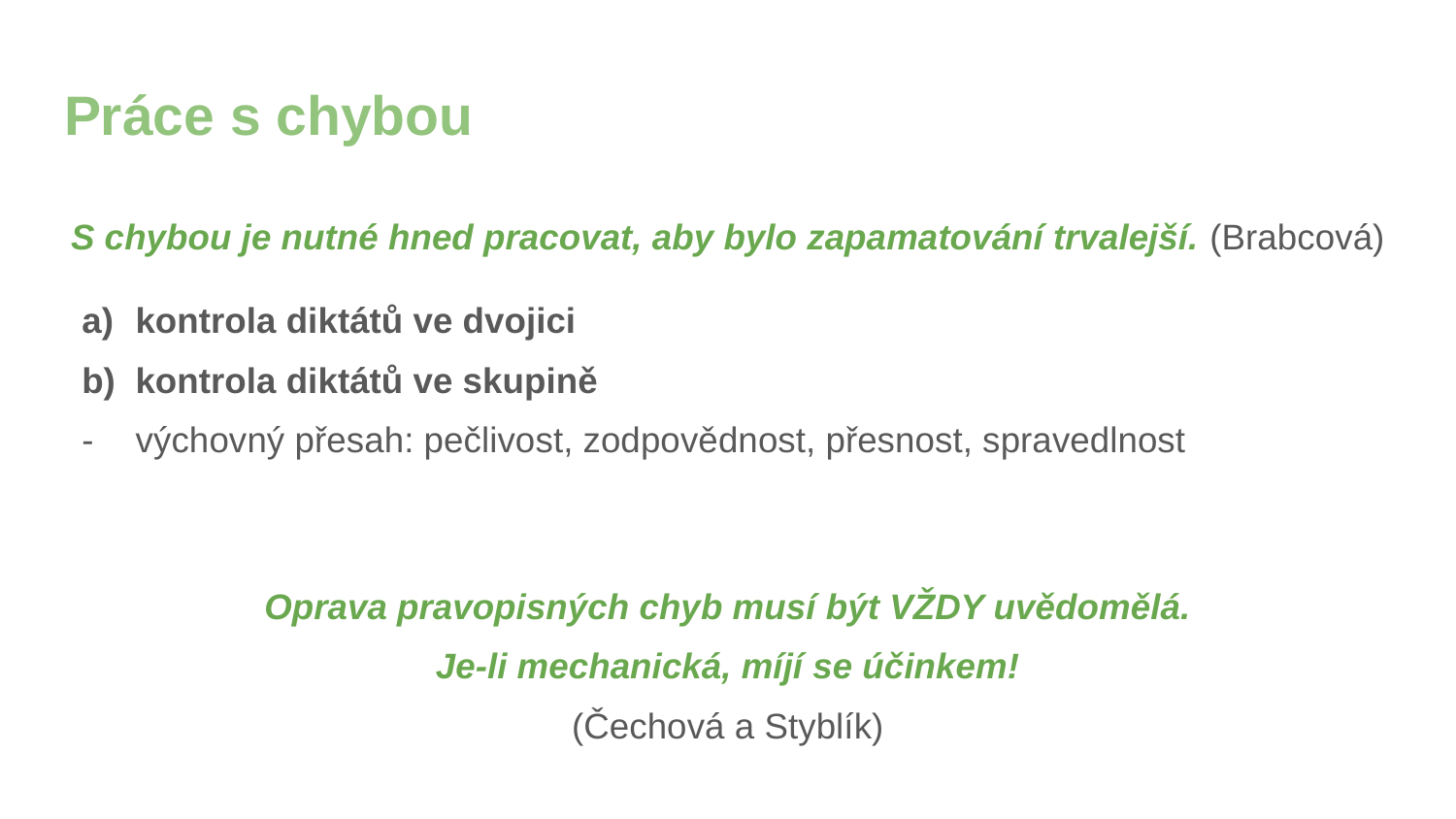

# Práce s chybou
S chybou je nutné hned pracovat, aby bylo zapamatování trvalejší. (Brabcová)
kontrola diktátů ve dvojici
kontrola diktátů ve skupině
výchovný přesah: pečlivost, zodpovědnost, přesnost, spravedlnost

Oprava pravopisných chyb musí být VŽDY uvědomělá.
Je-li mechanická, míjí se účinkem!
(Čechová a Styblík)